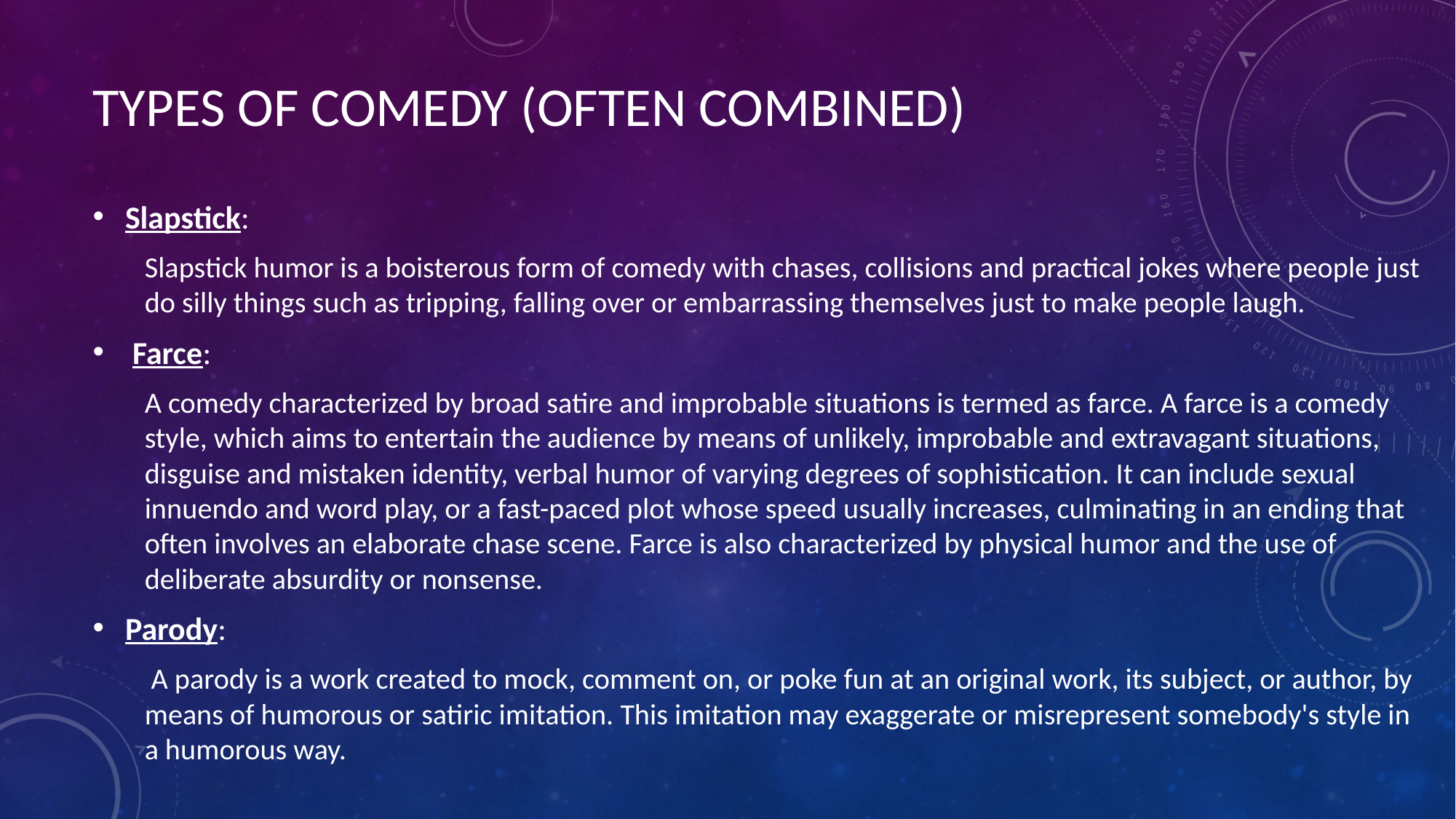

# Types of Comedy (often combined)
Slapstick:
Slapstick humor is a boisterous form of comedy with chases, collisions and practical jokes where people just do silly things such as tripping, falling over or embarrassing themselves just to make people laugh.
 Farce:
A comedy characterized by broad satire and improbable situations is termed as farce. A farce is a comedy style, which aims to entertain the audience by means of unlikely, improbable and extravagant situations, disguise and mistaken identity, verbal humor of varying degrees of sophistication. It can include sexual innuendo and word play, or a fast-paced plot whose speed usually increases, culminating in an ending that often involves an elaborate chase scene. Farce is also characterized by physical humor and the use of deliberate absurdity or nonsense.
Parody:
 A parody is a work created to mock, comment on, or poke fun at an original work, its subject, or author, by means of humorous or satiric imitation. This imitation may exaggerate or misrepresent somebody's style in a humorous way.